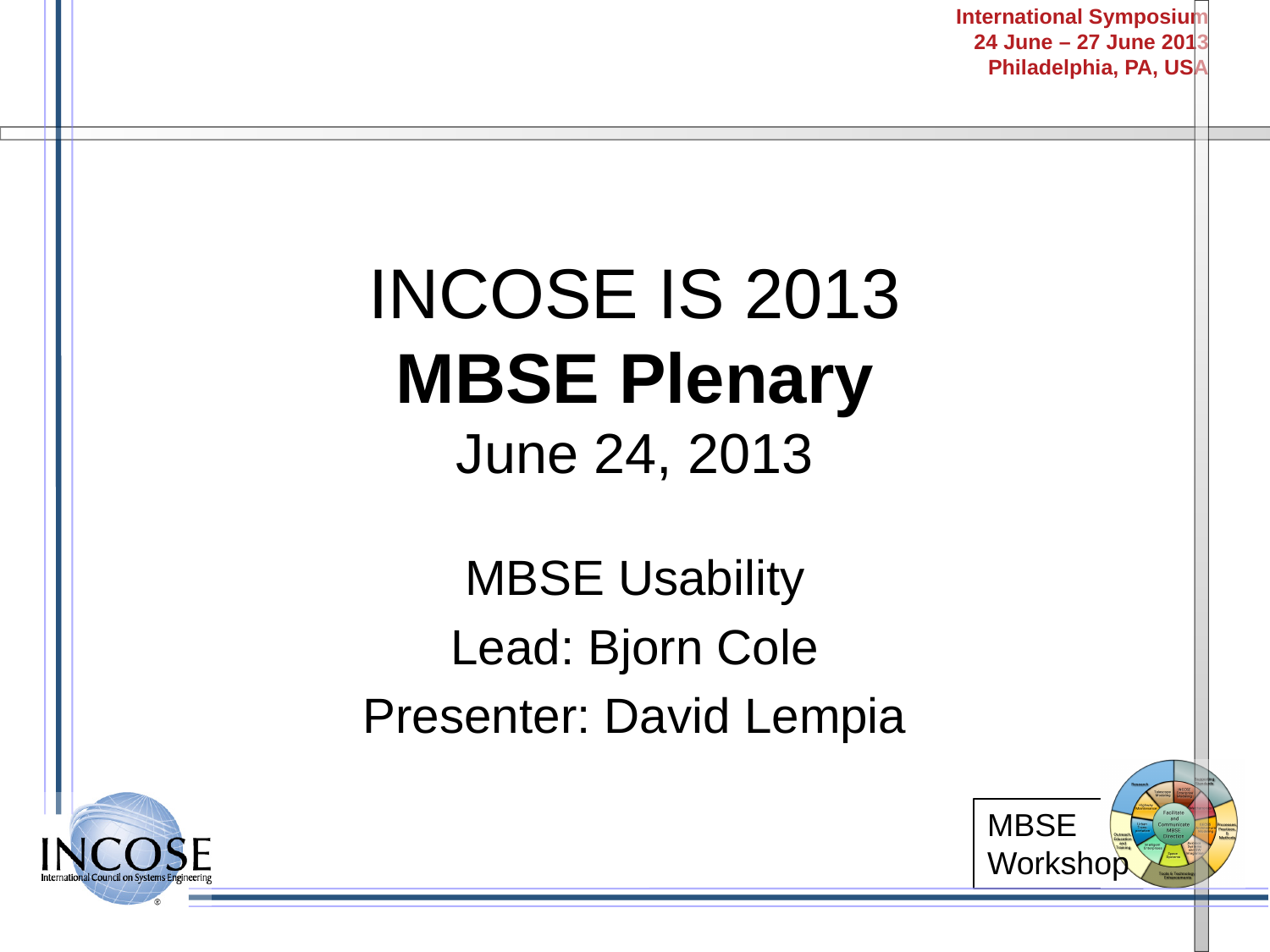

# INCOSE IS 2013 MBSE Plenary June 24, 2013
MBSE Usability
Lead: Bjorn Cole
Presenter: David Lempia